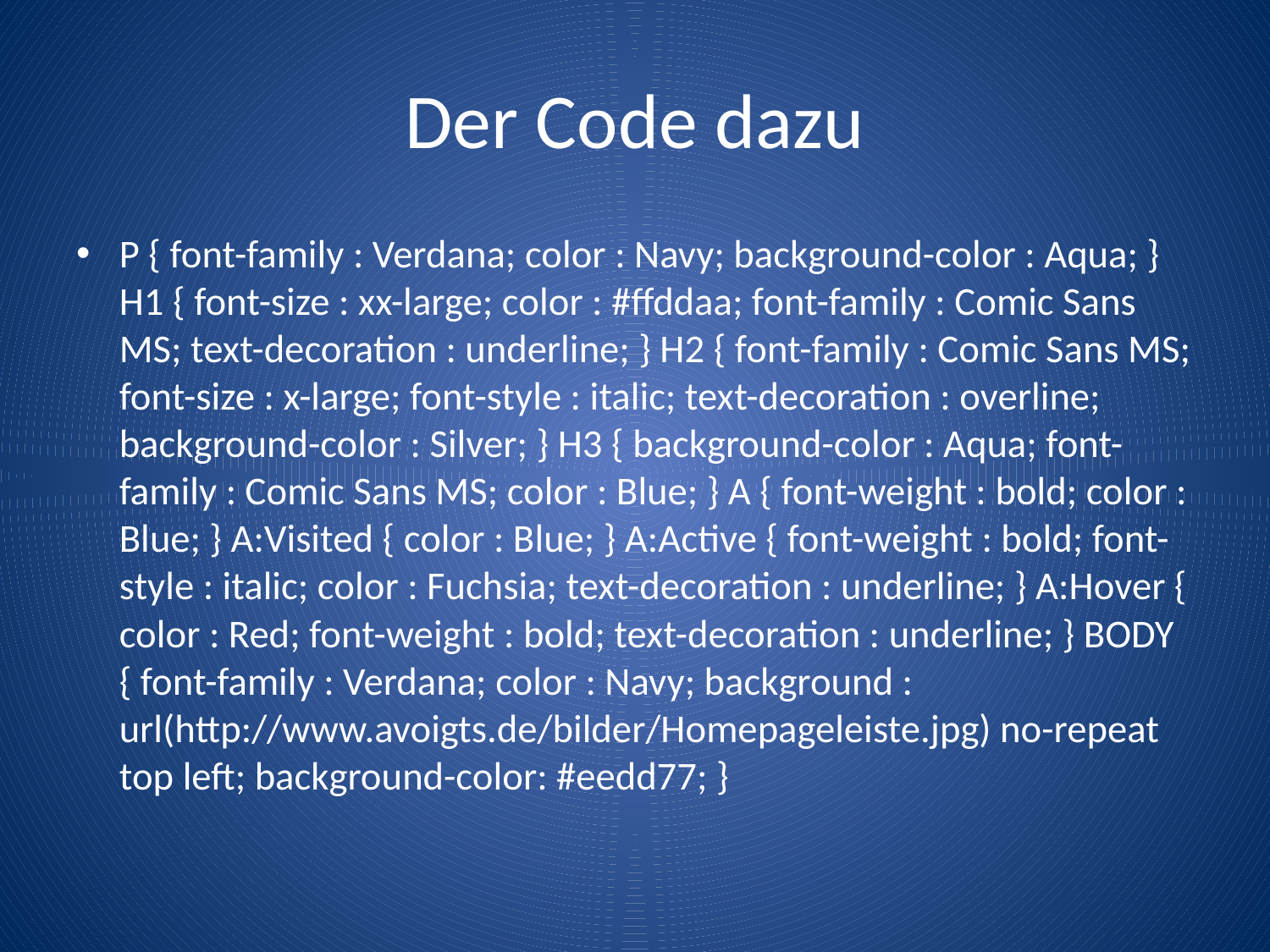

# Der Code dazu
P { font-family : Verdana; color : Navy; background-color : Aqua; } H1 { font-size : xx-large; color : #ffddaa; font-family : Comic Sans MS; text-decoration : underline; } H2 { font-family : Comic Sans MS; font-size : x-large; font-style : italic; text-decoration : overline; background-color : Silver; } H3 { background-color : Aqua; font-family : Comic Sans MS; color : Blue; } A { font-weight : bold; color : Blue; } A:Visited { color : Blue; } A:Active { font-weight : bold; font-style : italic; color : Fuchsia; text-decoration : underline; } A:Hover { color : Red; font-weight : bold; text-decoration : underline; } BODY { font-family : Verdana; color : Navy; background : url(http://www.avoigts.de/bilder/Homepageleiste.jpg) no-repeat top left; background-color: #eedd77; }